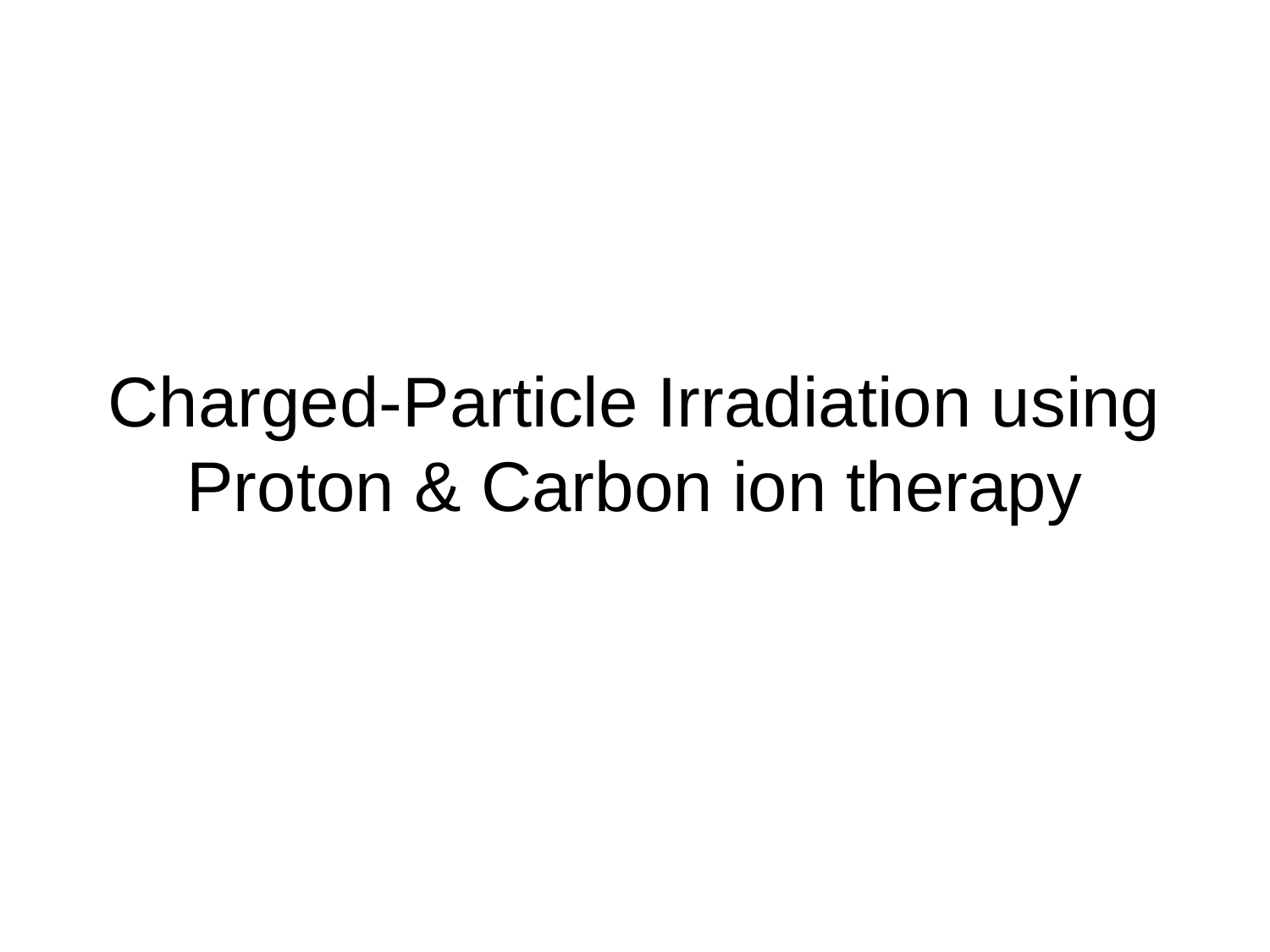

# Charged-Particle Irradiation using Proton & Carbon ion therapy